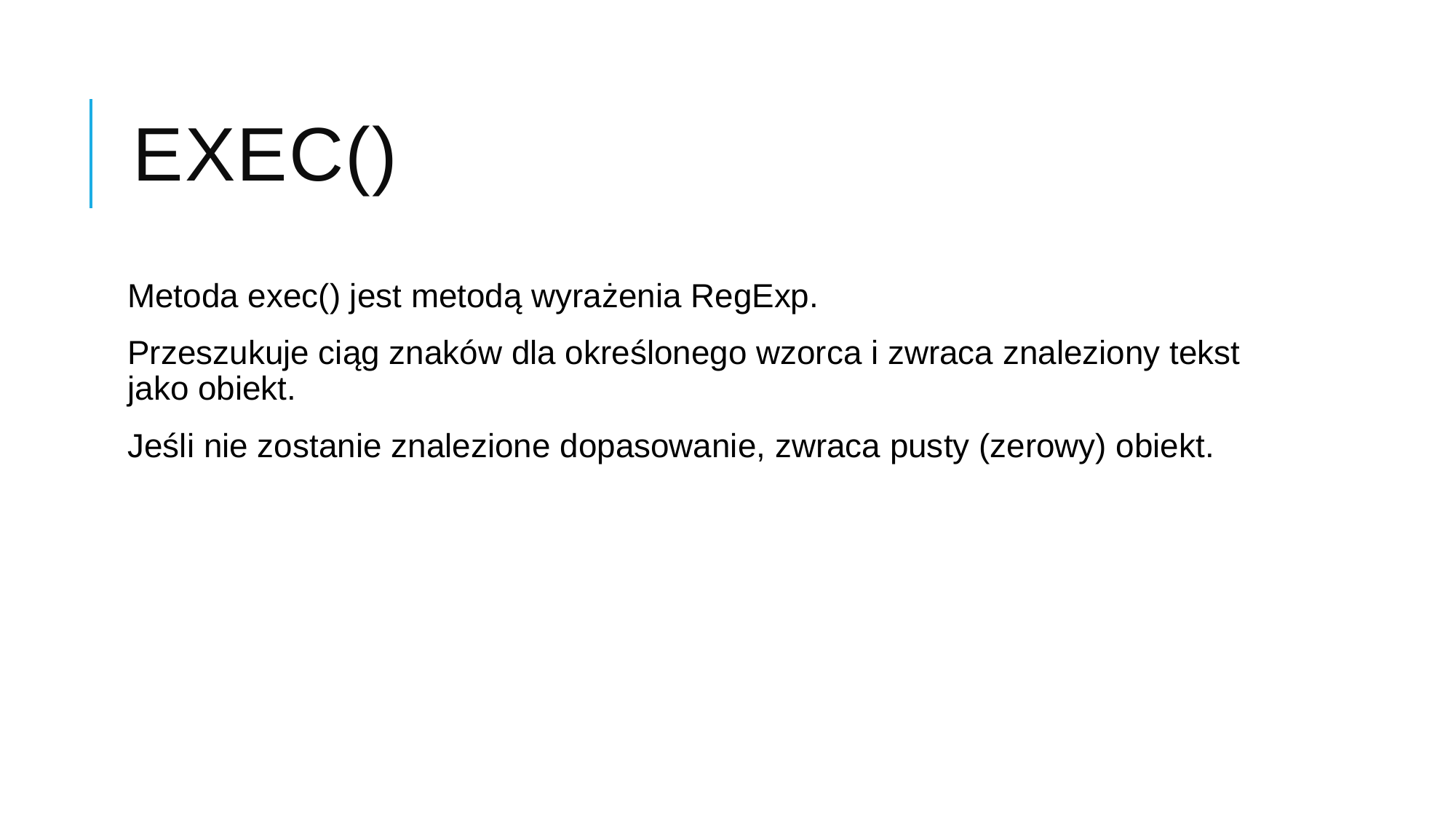

# Exec()
Metoda exec() jest metodą wyrażenia RegExp.
Przeszukuje ciąg znaków dla określonego wzorca i zwraca znaleziony tekst jako obiekt.
Jeśli nie zostanie znalezione dopasowanie, zwraca pusty (zerowy) obiekt.